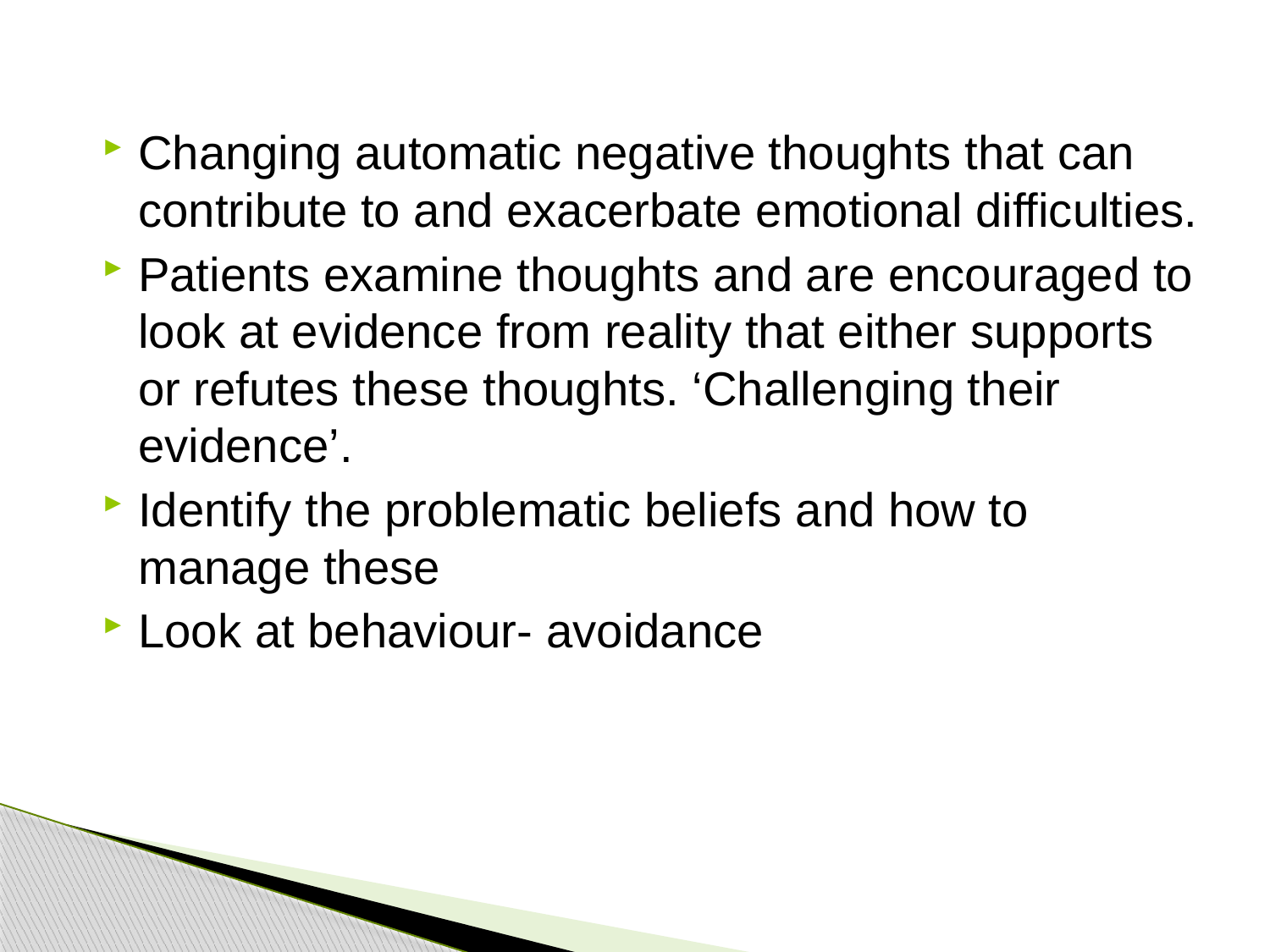

#
Changing automatic negative thoughts that can contribute to and exacerbate emotional difficulties.
Patients examine thoughts and are encouraged to look at evidence from reality that either supports or refutes these thoughts. ‘Challenging their evidence’.
Identify the problematic beliefs and how to manage these
Look at behaviour- avoidance